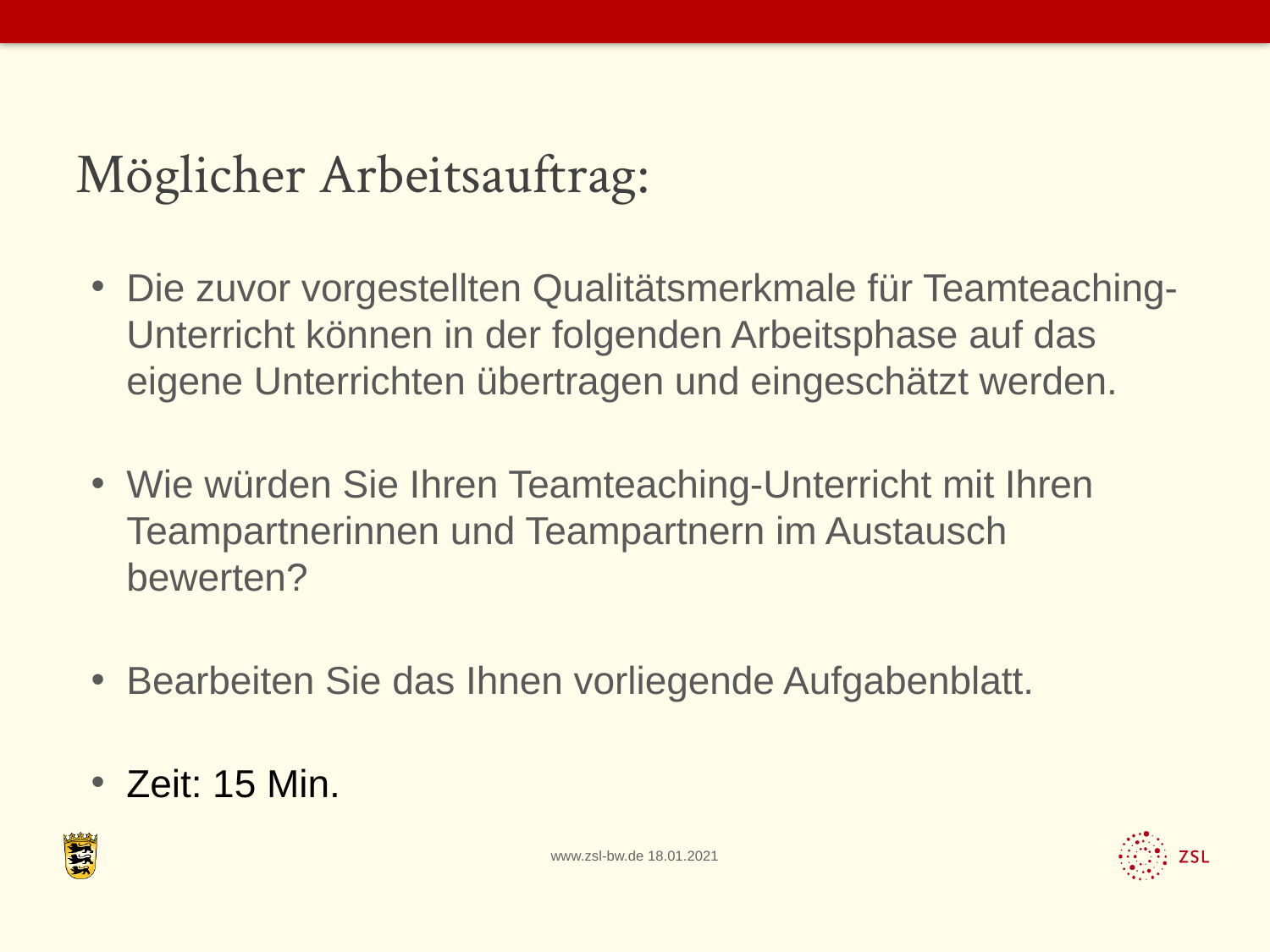

# Möglicher Arbeitsauftrag:
Die zuvor vorgestellten Qualitätsmerkmale für Teamteaching-Unterricht können in der folgenden Arbeitsphase auf das eigene Unterrichten übertragen und eingeschätzt werden.

Wie würden Sie Ihren Teamteaching-Unterricht mit Ihren Teampartnerinnen und Teampartnern im Austausch bewerten?

Bearbeiten Sie das Ihnen vorliegende Aufgabenblatt.

Zeit: 15 Min.